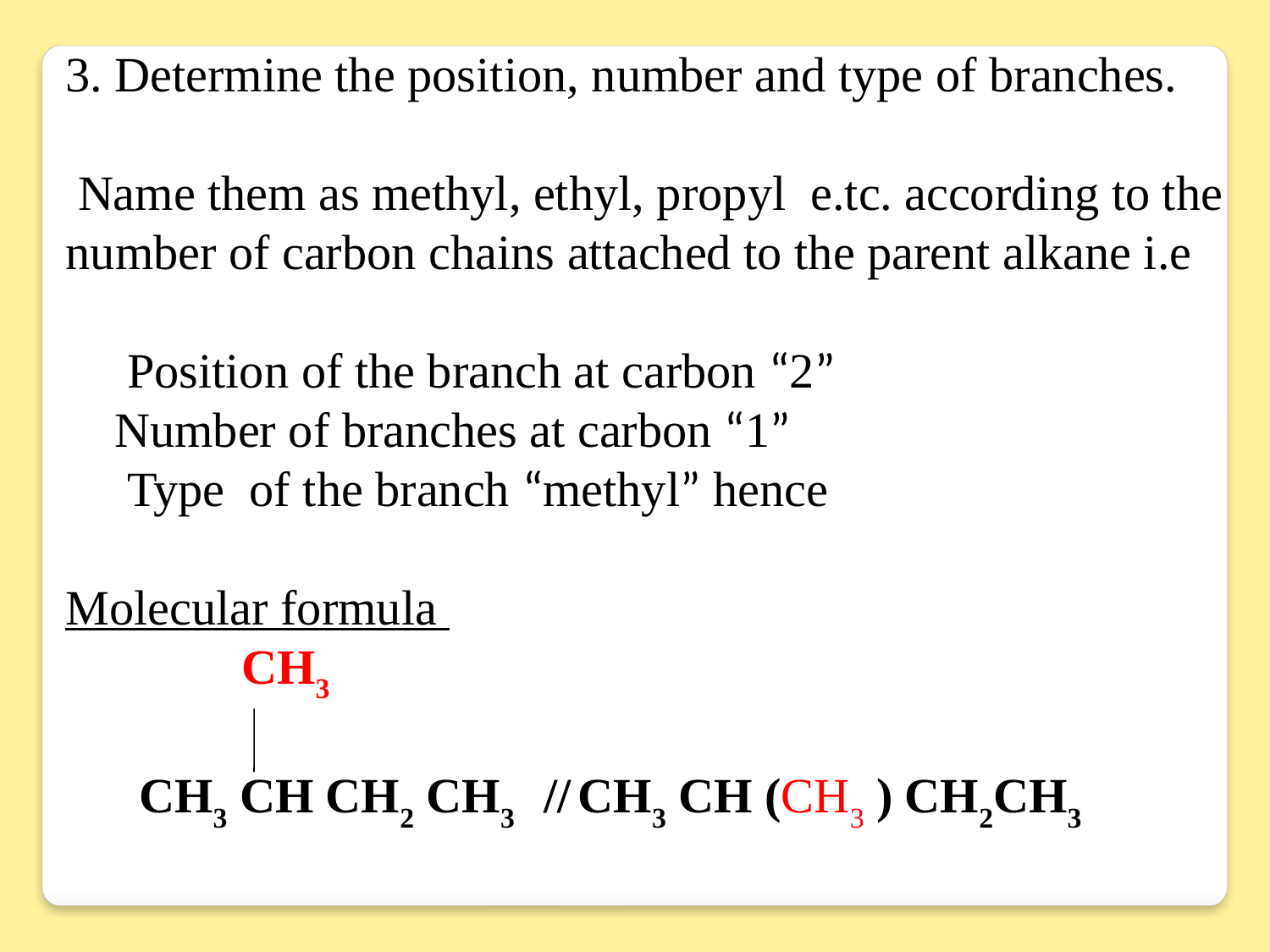

3. Determine the position, number and type of branches.

 Name them as methyl, ethyl, propyl  e.tc. according to the number of carbon chains attached to the parent alkane i.e

     Position of the branch at carbon “2”
    Number of branches at carbon “1”
     Type  of the branch “methyl” hence

Molecular formula
	    CH3

      CH3 CH CH2 CH3    // CH3 CH (CH3 ) CH2CH3